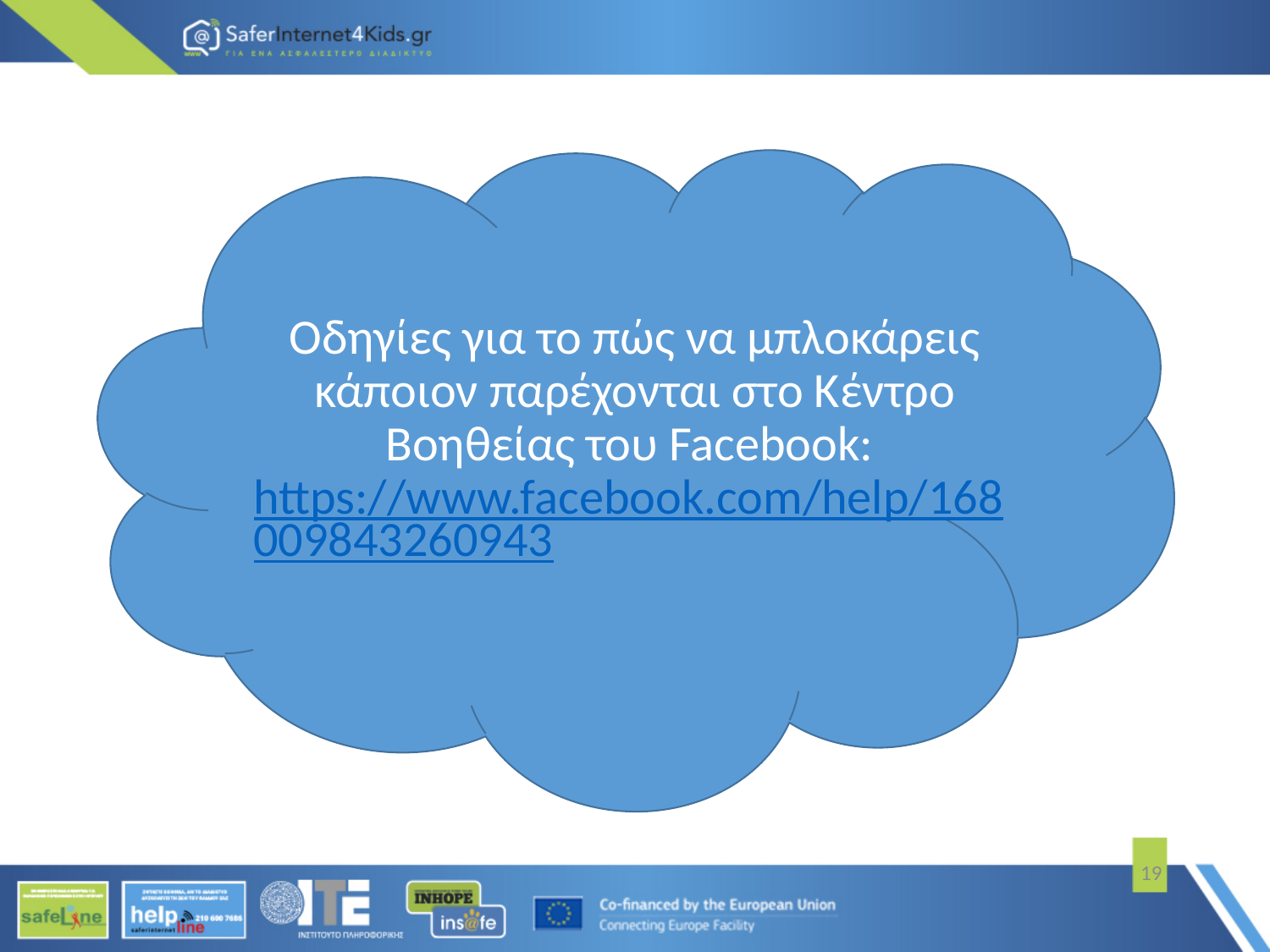

Οδηγίες για το πώς να μπλοκάρεις κάποιον παρέχονται στο Κέντρο Βοηθείας του Facebook: https://www.facebook.com/help/168009843260943
19